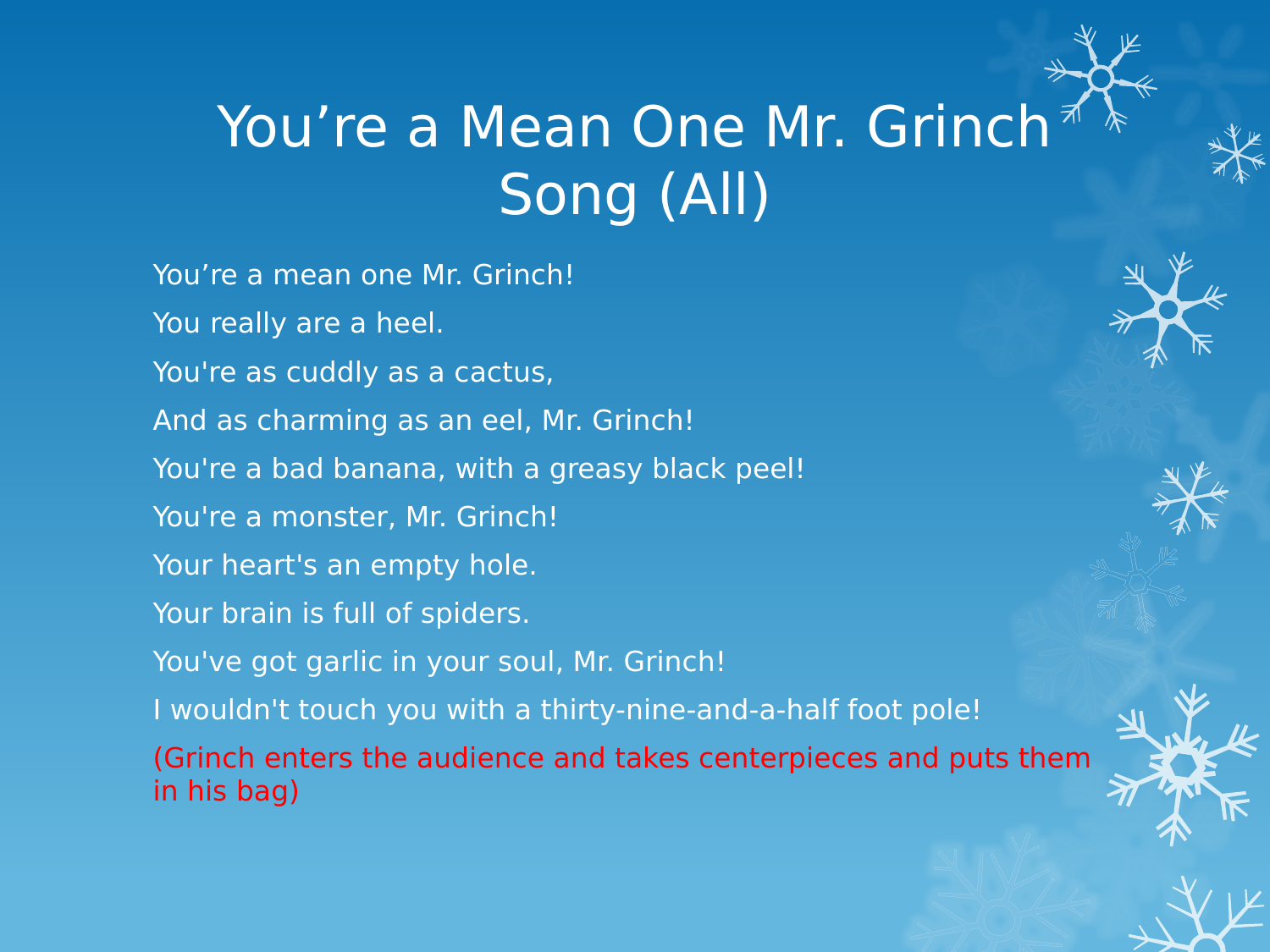

# You’re a Mean One Mr. Grinch Song (All)
You’re a mean one Mr. Grinch!
You really are a heel.
You're as cuddly as a cactus,
And as charming as an eel, Mr. Grinch!
You're a bad banana, with a greasy black peel!
You're a monster, Mr. Grinch!
Your heart's an empty hole.
Your brain is full of spiders.
You've got garlic in your soul, Mr. Grinch!
I wouldn't touch you with a thirty-nine-and-a-half foot pole!
(Grinch enters the audience and takes centerpieces and puts them in his bag)